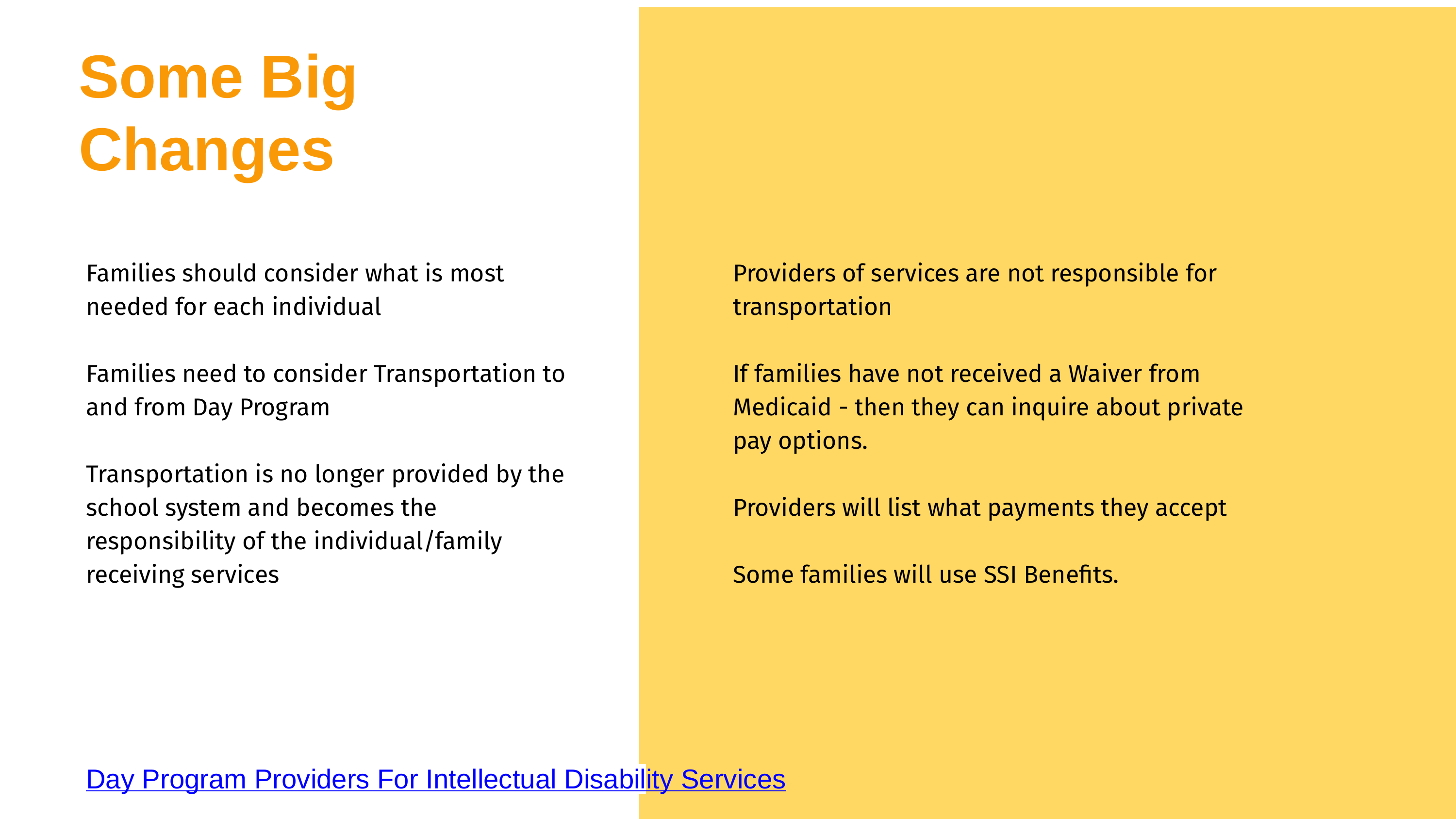

Some Big Changes
Providers of services are not responsible for transportation

If families have not received a Waiver from Medicaid - then they can inquire about private pay options.

Providers will list what payments they accept

Some families will use SSI Benefits.
Families should consider what is most needed for each individual

Families need to consider Transportation to and from Day Program

Transportation is no longer provided by the school system and becomes the responsibility of the individual/family receiving services

Day Program Providers For Intellectual Disability Services